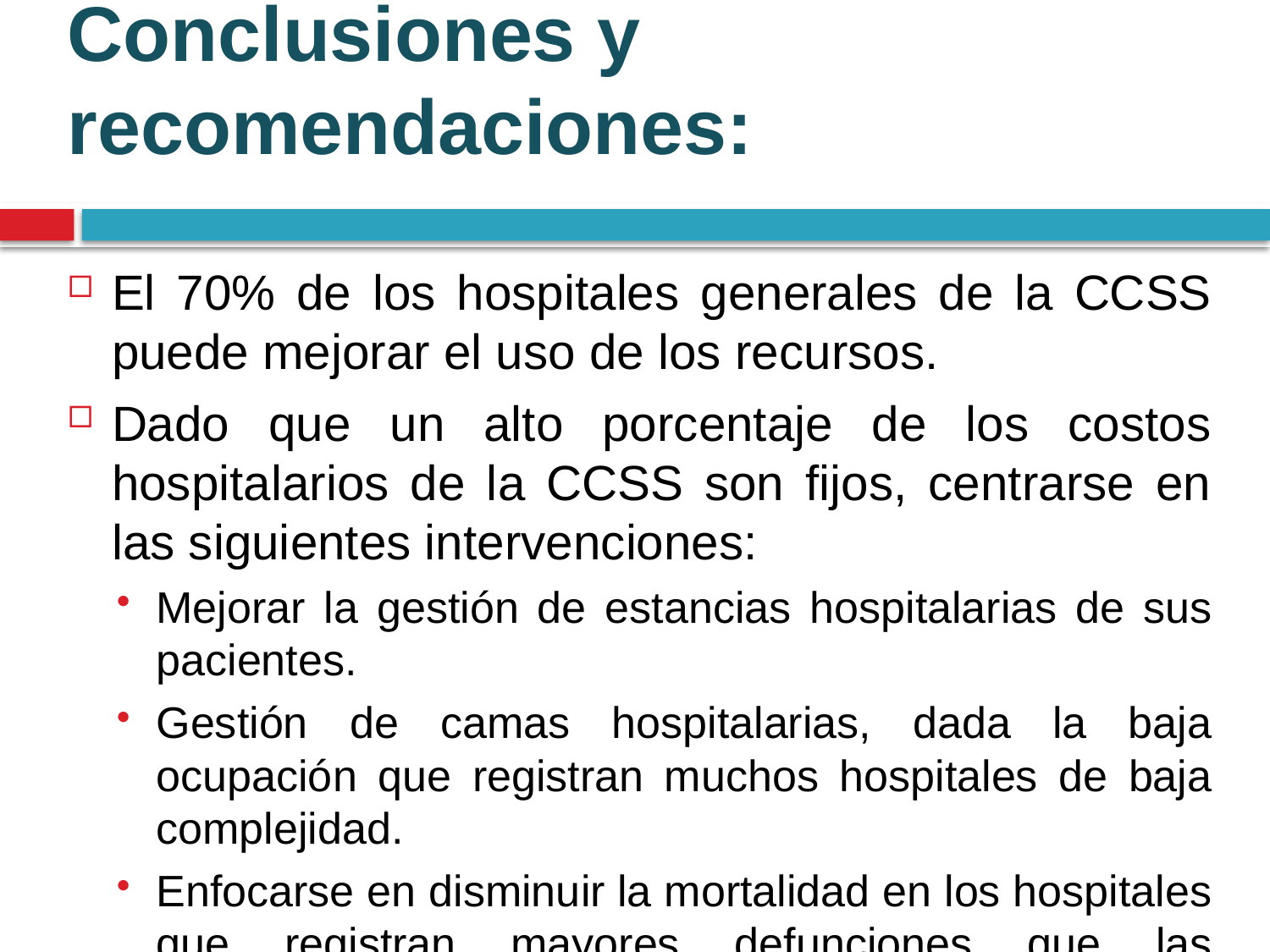

# Conclusiones y recomendaciones:
El 70% de los hospitales generales de la CCSS puede mejorar el uso de los recursos.
Dado que un alto porcentaje de los costos hospitalarios de la CCSS son fijos, centrarse en las siguientes intervenciones:
Mejorar la gestión de estancias hospitalarias de sus pacientes.
Gestión de camas hospitalarias, dada la baja ocupación que registran muchos hospitales de baja complejidad.
Enfocarse en disminuir la mortalidad en los hospitales que registran mayores defunciones que las esperadas.